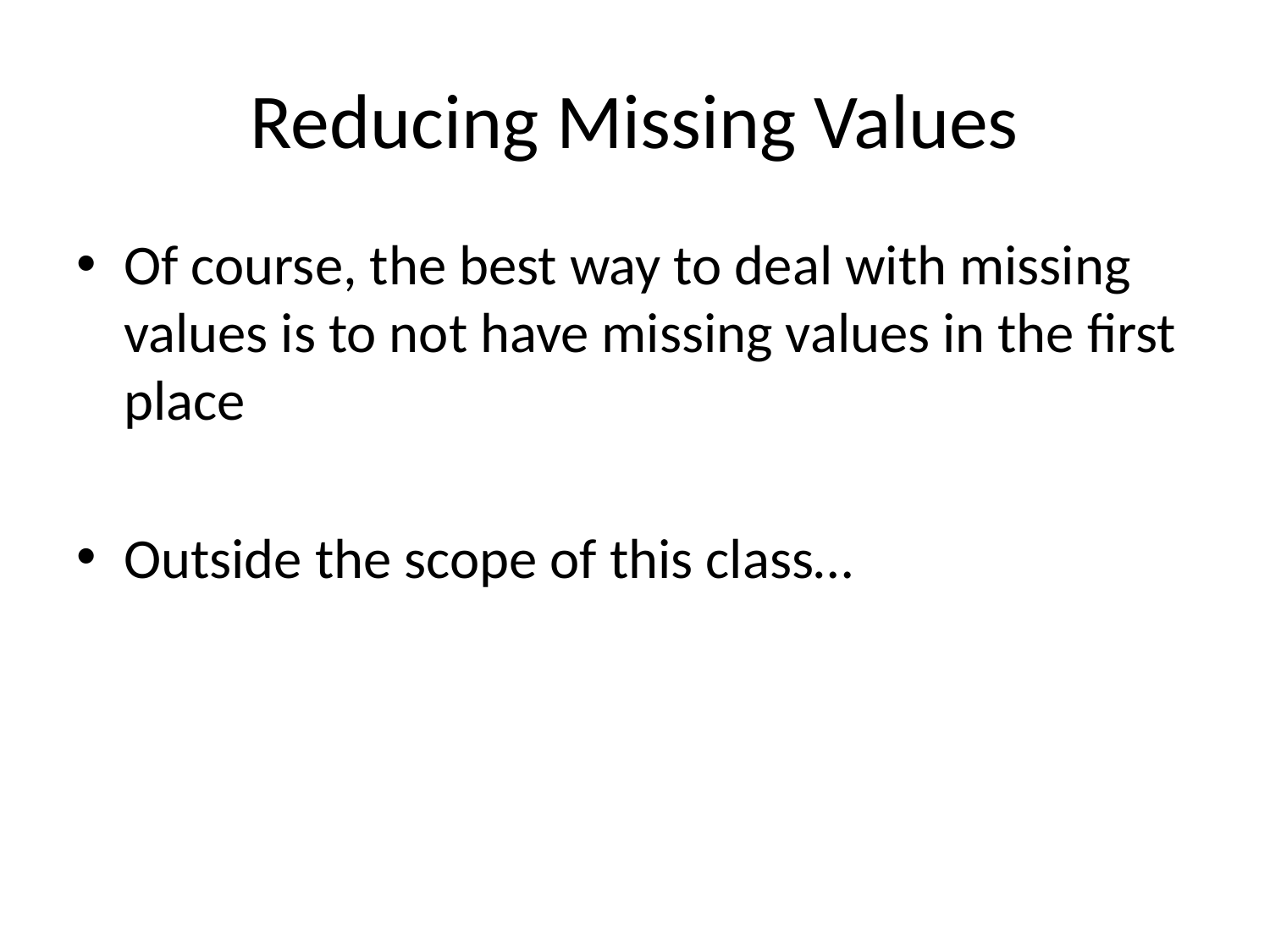

# Reducing Missing Values
Of course, the best way to deal with missing values is to not have missing values in the first place

Outside the scope of this class…